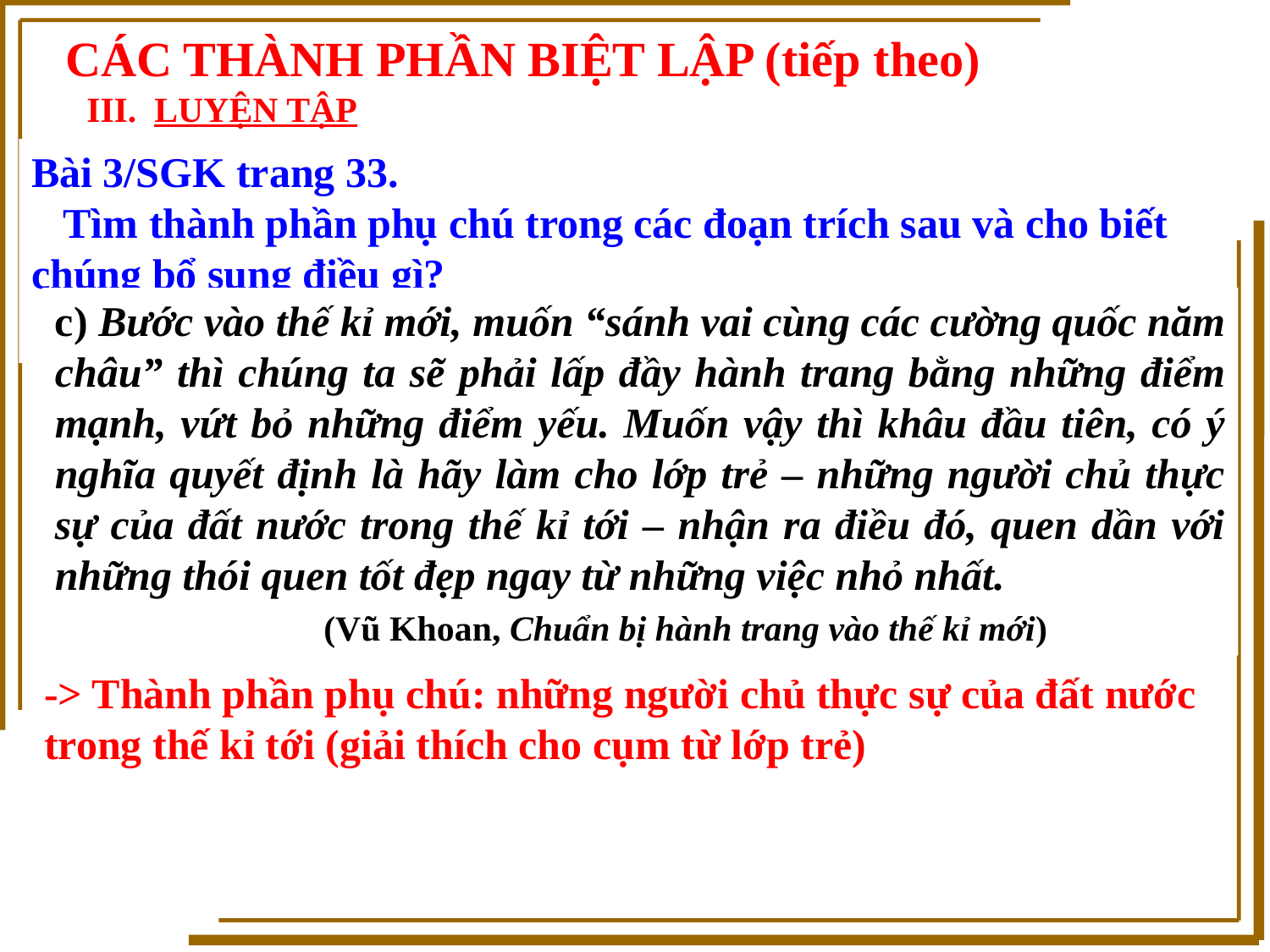

CÁC THÀNH PHẦN BIỆT LẬP (tiếp theo)
    III.  LUYỆN TẬP
Bài 3/SGK trang 33.
   Tìm thành phần phụ chú trong các đoạn trích sau và cho biết chúng bổ sung điều gì?

c) Bước vào thế kỉ mới, muốn “sánh vai cùng các cường quốc năm châu” thì chúng ta sẽ phải lấp đầy hành trang bằng những điểm mạnh, vứt bỏ những điểm yếu. Muốn vậy thì khâu đầu tiên, có ý nghĩa quyết định là hãy làm cho lớp trẻ – những người chủ thực sự của đất nước trong thế kỉ tới – nhận ra điều đó, quen dần với những thói quen tốt đẹp ngay từ những việc nhỏ nhất.
          (Vũ Khoan, Chuẩn bị hành trang vào thế kỉ mới)
-> Thành phần phụ chú: những người chủ thực sự của đất nước trong thế kỉ tới (giải thích cho cụm từ lớp trẻ)